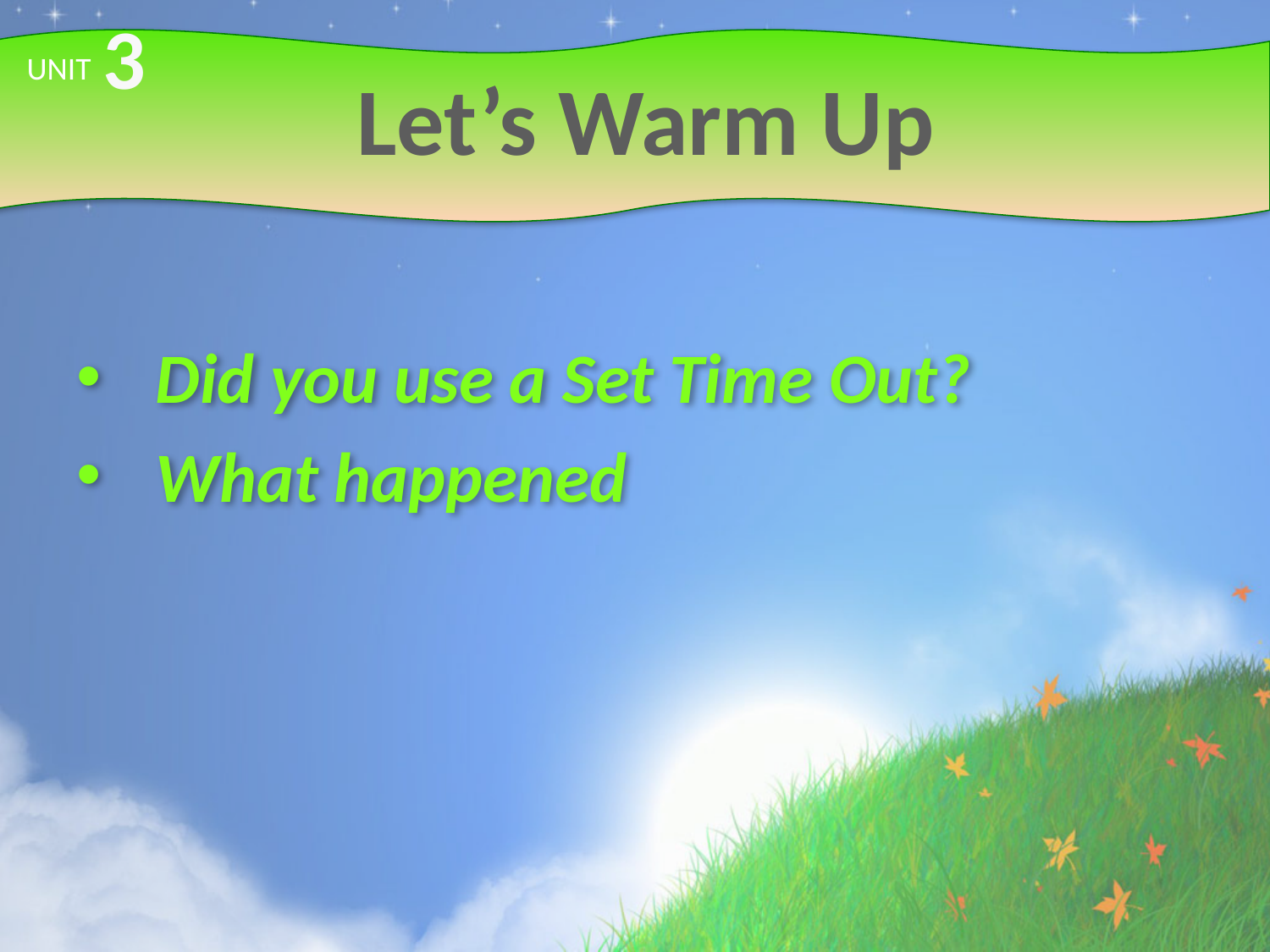

3

# Let’s Warm Up
UNIT
Did you use a Set Time Out?
What happened